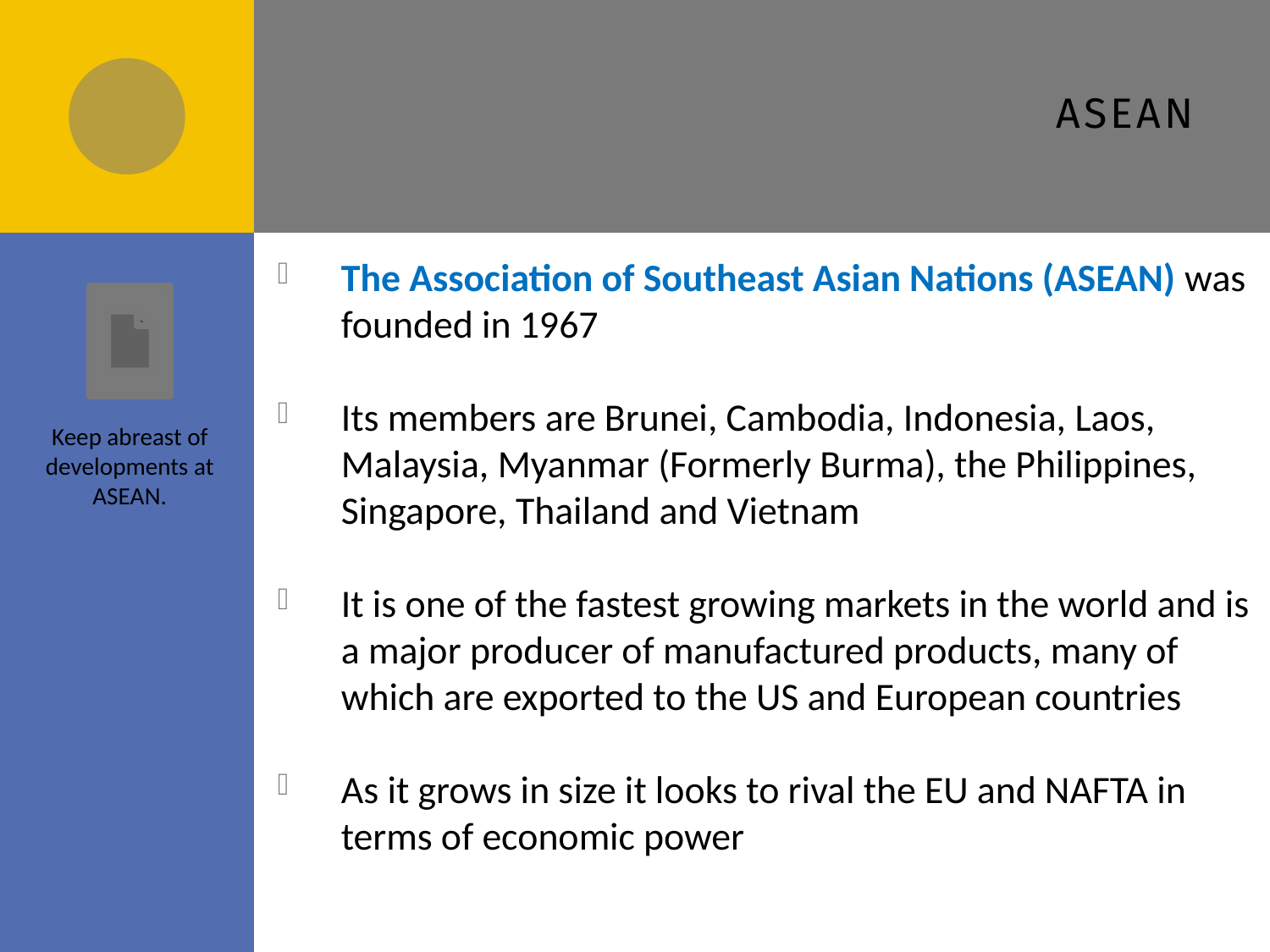

# ASEAN
The Association of Southeast Asian Nations (ASEAN) was founded in 1967

Its members are Brunei, Cambodia, Indonesia, Laos, Malaysia, Myanmar (Formerly Burma), the Philippines, Singapore, Thailand and Vietnam

It is one of the fastest growing markets in the world and is a major producer of manufactured products, many of which are exported to the US and European countries

As it grows in size it looks to rival the EU and NAFTA in terms of economic power

Keep abreast of developments at ASEAN.